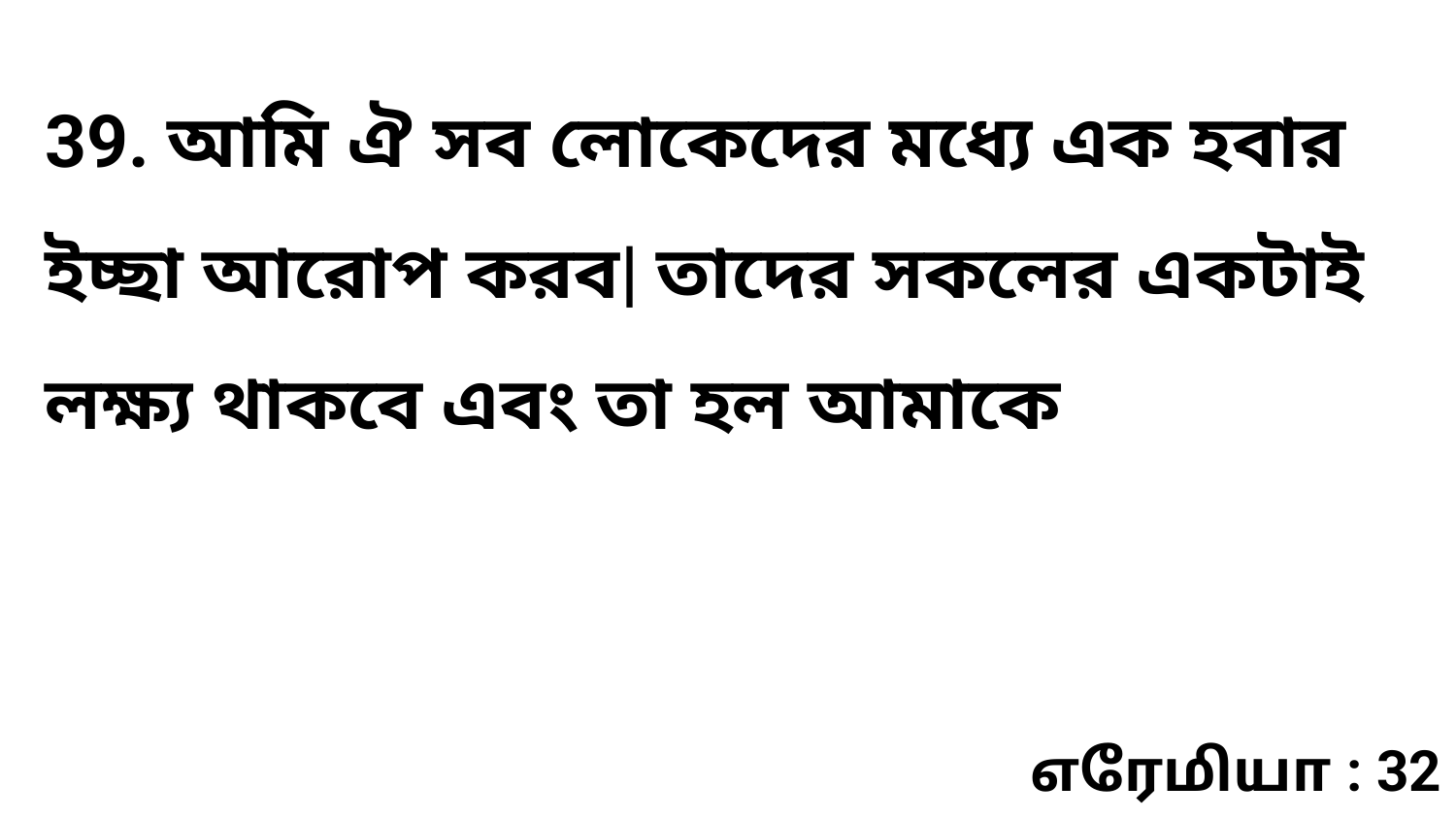

39. আমি ঐ সব লোকেদের মধ্যে এক হবার ইচ্ছা আরোপ করব| তাদের সকলের একটাই লক্ষ্য থাকবে এবং তা হল আমাকে
எரேமியா : 32